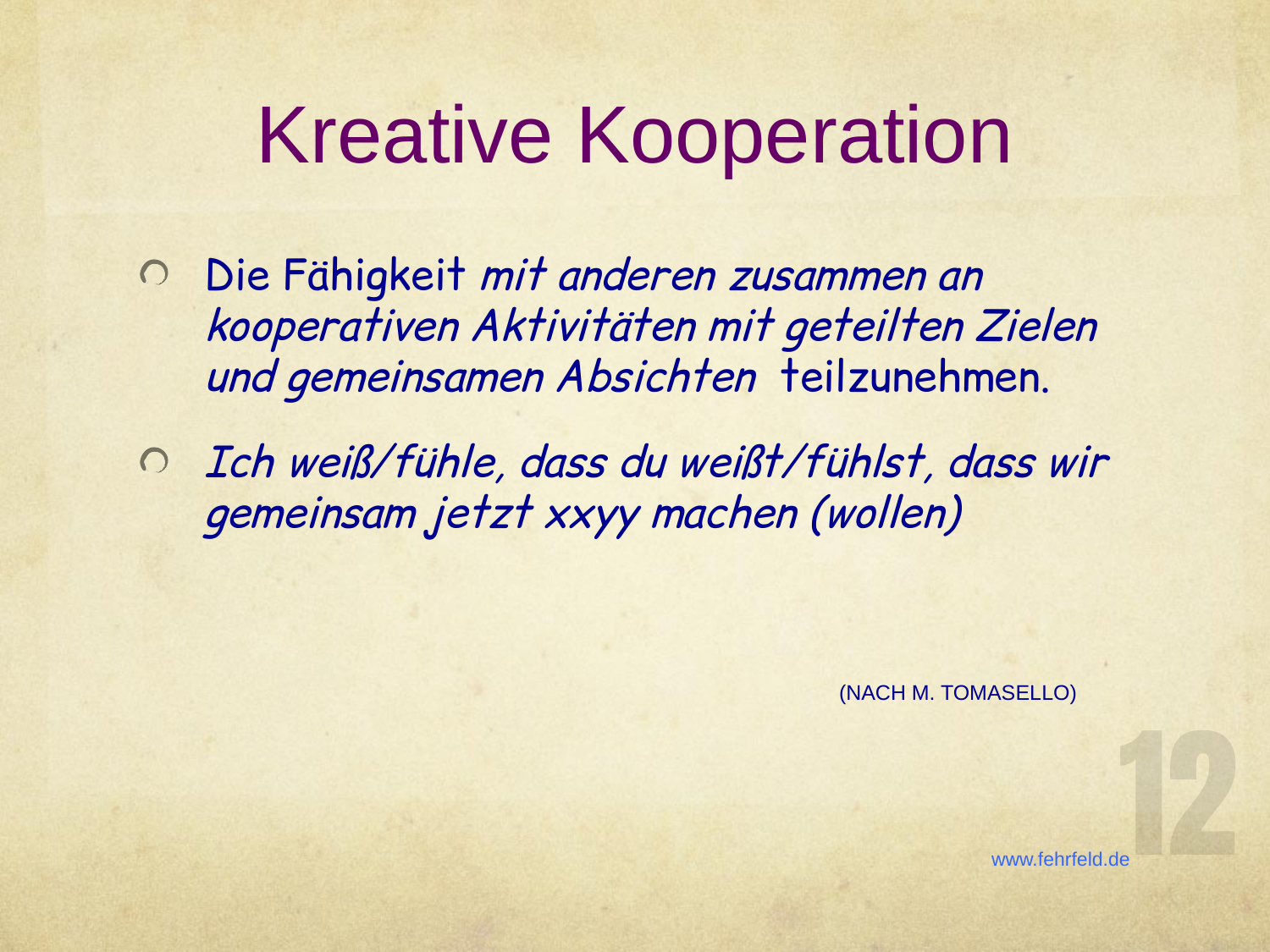

# Kreative Kooperation
Die Fähigkeit mit anderen zusammen an kooperativen Aktivitäten mit geteilten Zielen und gemeinsamen Absichten teilzunehmen.
Ich weiß/fühle, dass du weißt/fühlst, dass wir gemeinsam jetzt xxyy machen (wollen)

						(nach M. Tomasello)
12
www.fehrfeld.de